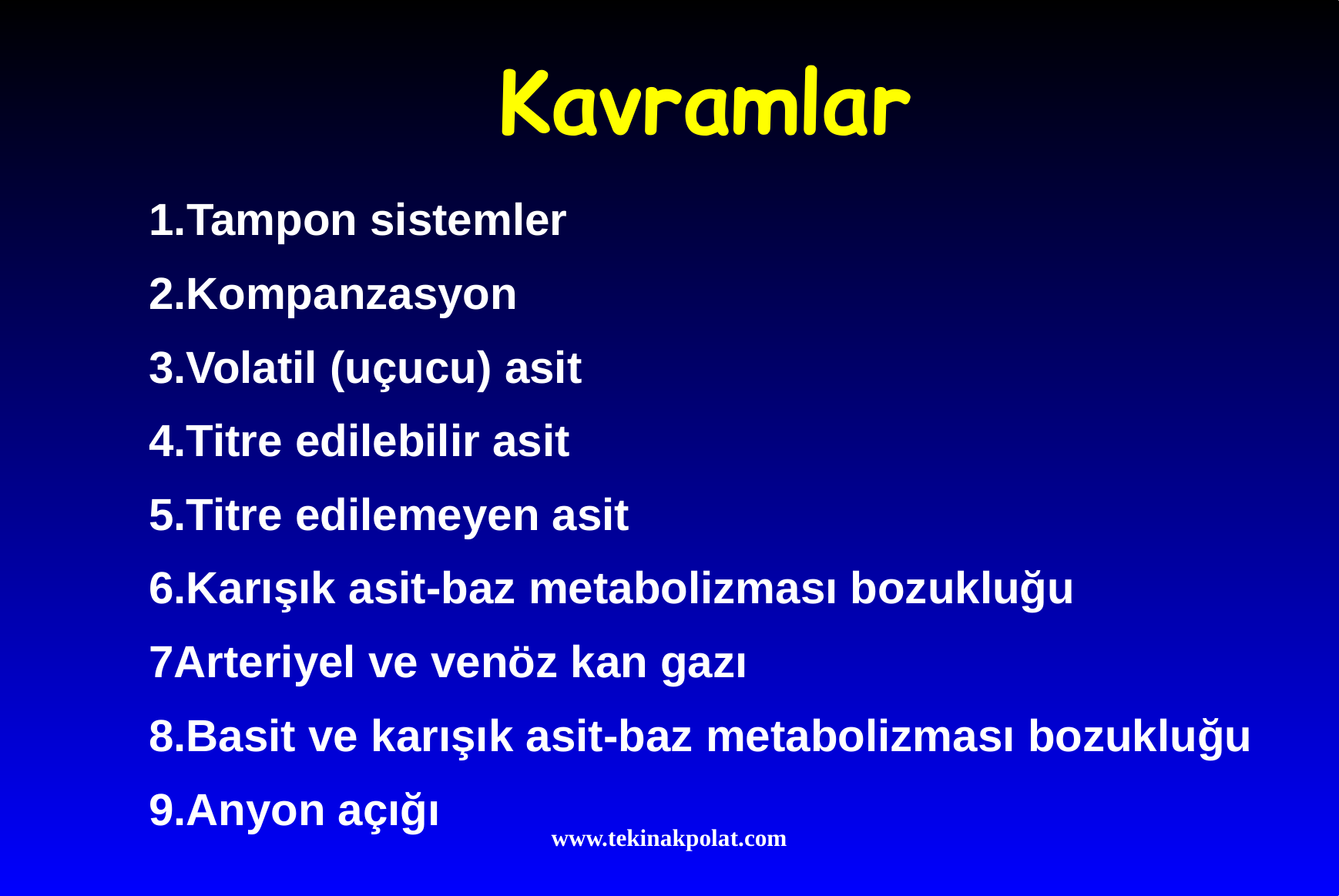

# Kavramlar
1.Tampon sistemler
2.Kompanzasyon
3.Volatil (uçucu) asit
4.Titre edilebilir asit
5.Titre edilemeyen asit
6.Karışık asit-baz metabolizması bozukluğu
7Arteriyel ve venöz kan gazı
8.Basit ve karışık asit-baz metabolizması bozukluğu
9.Anyon açığı

www.tekinakpolat.com